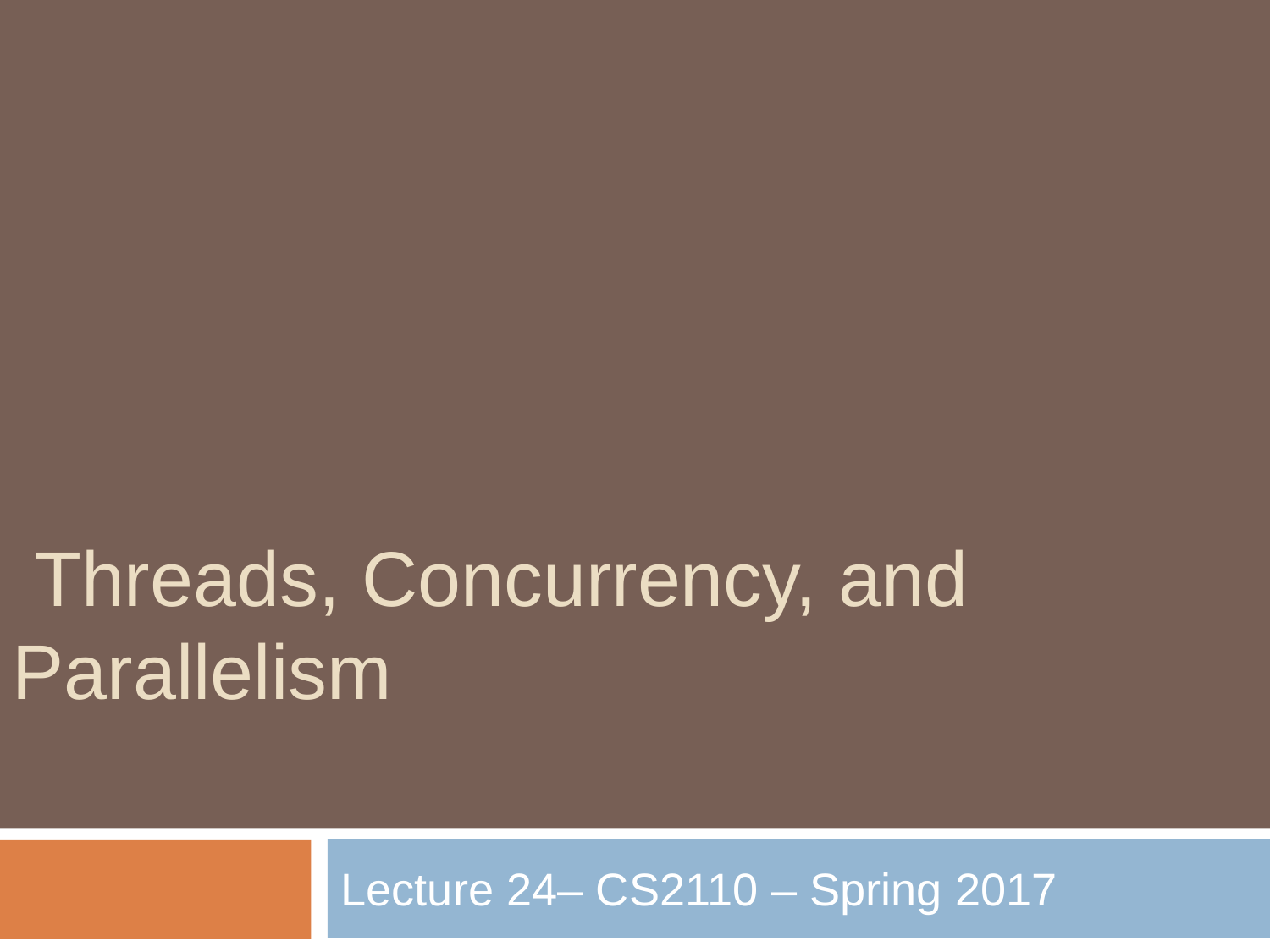

Threads, Concurrency, and Parallelism
Lecture 24– CS2110 – Spring 2017